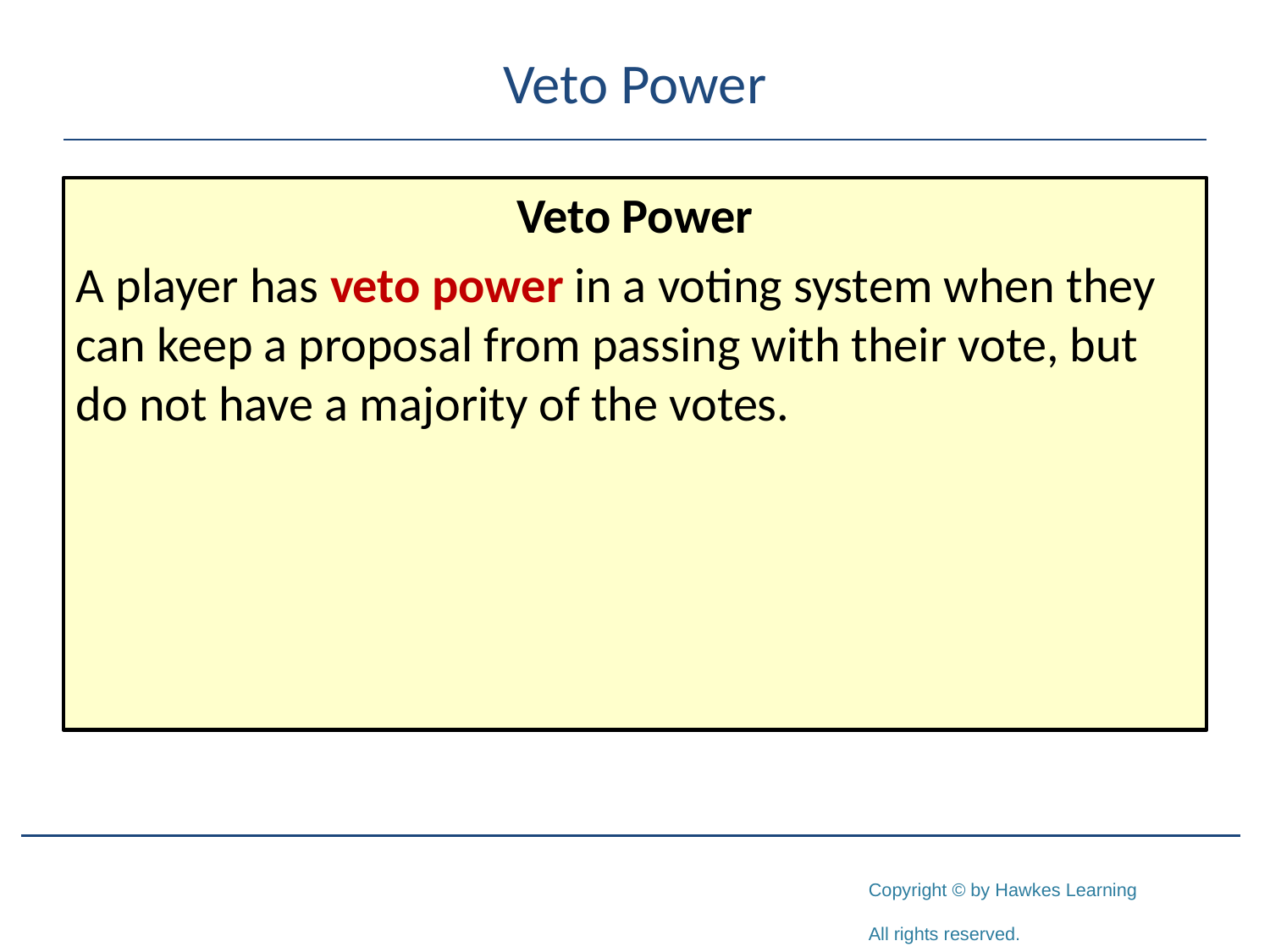

# Veto Power
Veto Power
A player has veto power in a voting system when they can keep a proposal from passing with their vote, but do not have a majority of the votes.